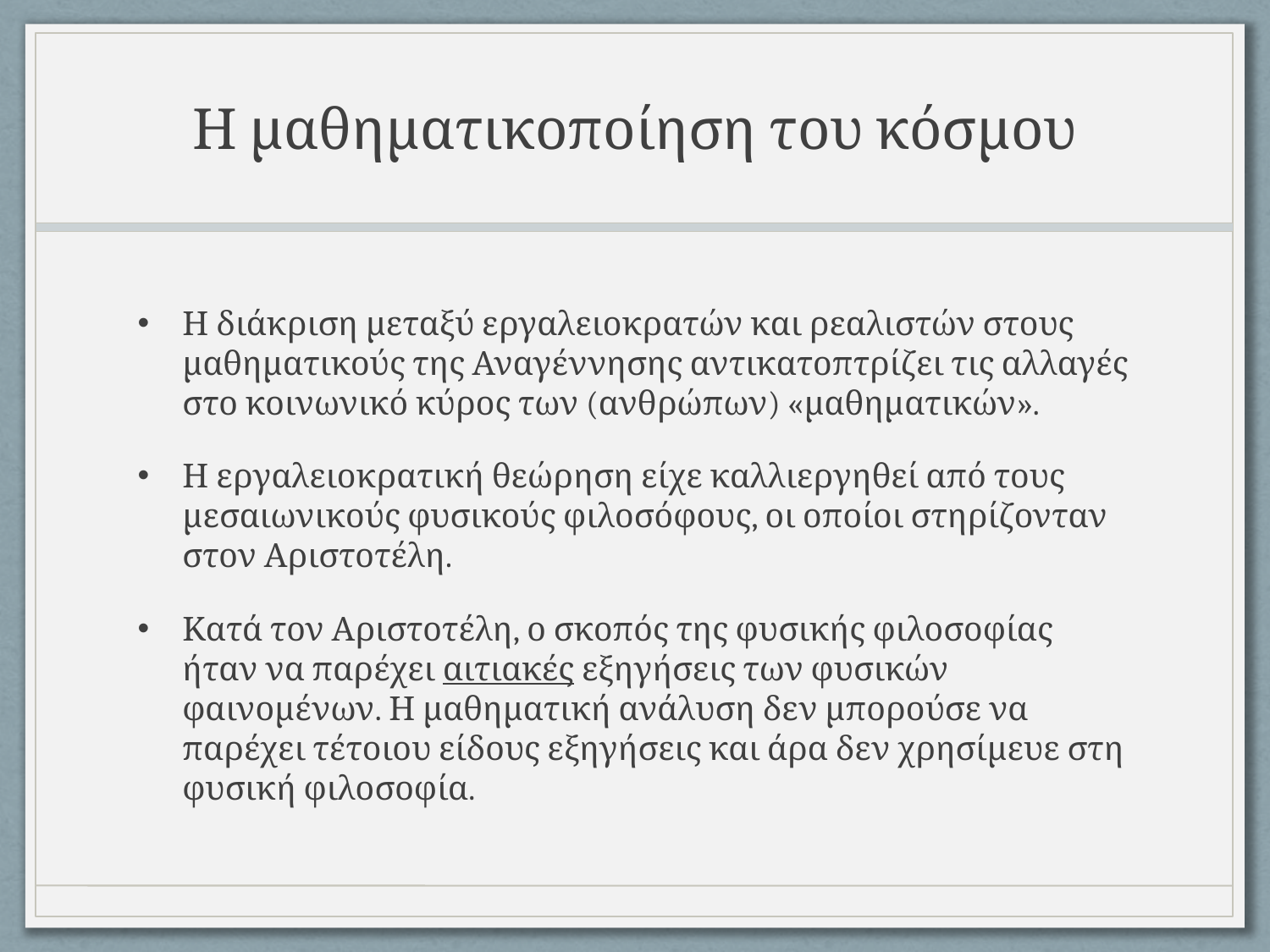

# Η μαθηματικοποίηση του κόσμου
Η διάκριση μεταξύ εργαλειοκρατών και ρεαλιστών στους μαθηματικούς της Αναγέννησης αντικατοπτρίζει τις αλλαγές στο κοινωνικό κύρος των (ανθρώπων) «μαθηματικών».
Η εργαλειοκρατική θεώρηση είχε καλλιεργηθεί από τους μεσαιωνικούς φυσικούς φιλοσόφους, οι οποίοι στηρίζονταν στον Αριστοτέλη.
Κατά τον Αριστοτέλη, ο σκοπός της φυσικής φιλοσοφίας ήταν να παρέχει αιτιακές εξηγήσεις των φυσικών φαινομένων. Η μαθηματική ανάλυση δεν μπορούσε να παρέχει τέτοιου είδους εξηγήσεις και άρα δεν χρησίμευε στη φυσική φιλοσοφία.